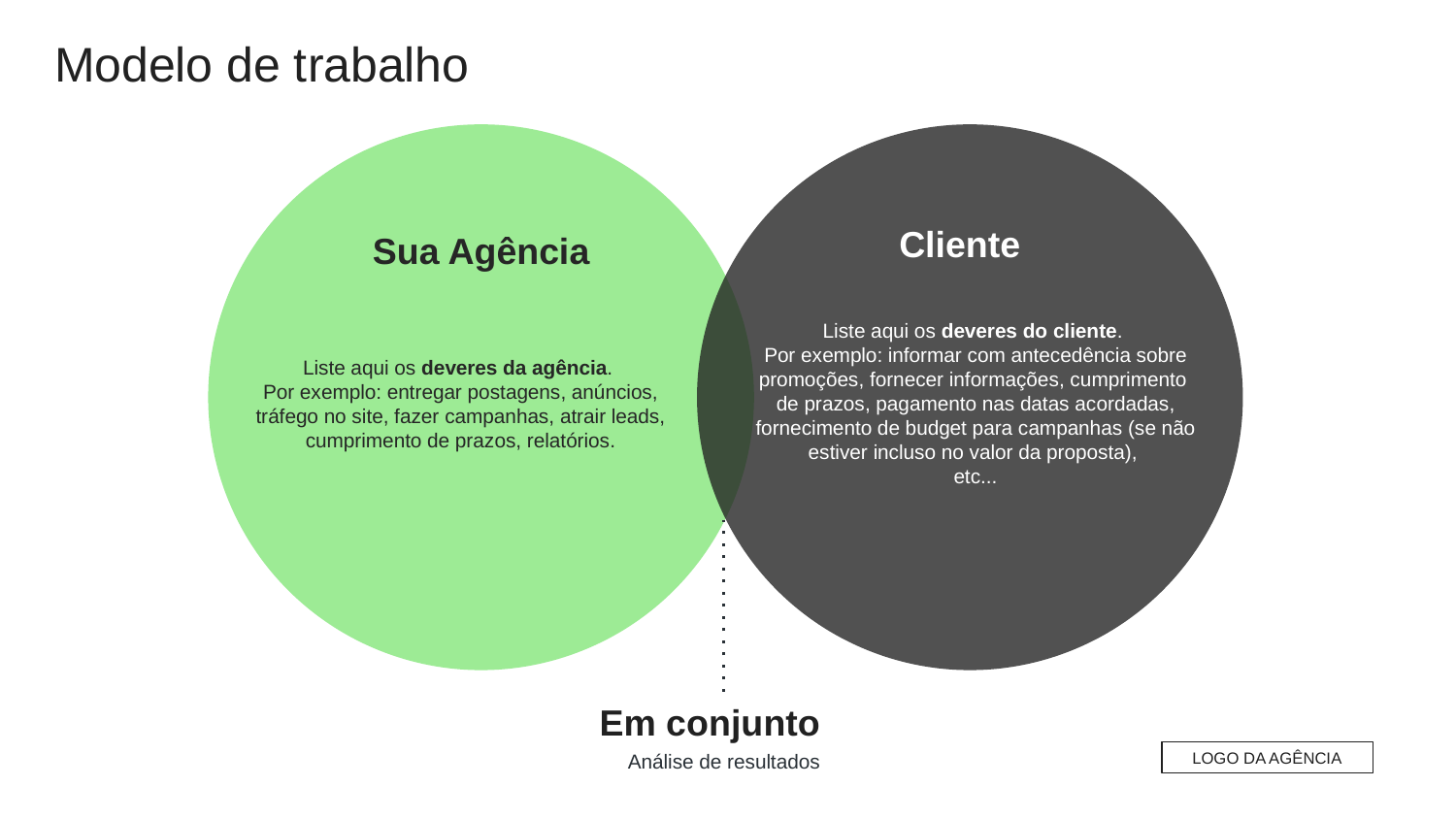

Modelo de trabalho

Cliente
Sua Agência
Liste aqui os deveres do cliente.
Por exemplo: informar com antecedência sobre promoções, fornecer informações, cumprimento
de prazos, pagamento nas datas acordadas, fornecimento de budget para campanhas (se não estiver incluso no valor da proposta),
etc...
Liste aqui os deveres da agência.
Por exemplo: entregar postagens, anúncios, tráfego no site, fazer campanhas, atrair leads, cumprimento de prazos, relatórios.
Em conjunto
Análise de resultados
LOGO DA AGÊNCIA